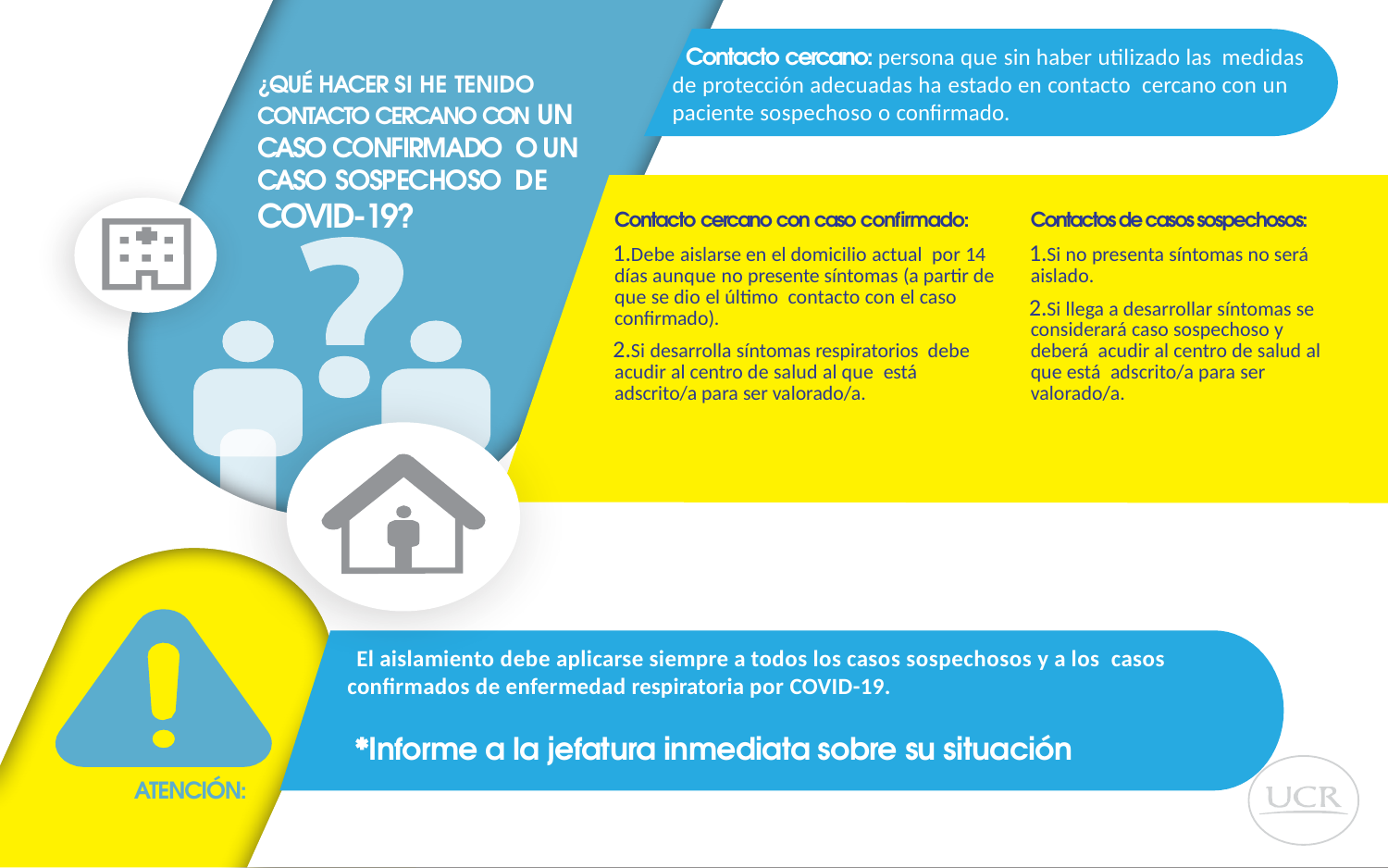

Contacto cercano: persona que sin haber utilizado las  medidas de protección adecuadas ha estado en contacto  cercano con un paciente sospechoso o confirmado.
¿QUÉ HACER SI HE TENIDO  CONTACTO CERCANO CON  UN CASO CONFIRMADO  O UN CASO SOSPECHOSO  DE COVID-19?

Contacto cercano con caso confirmado:
Debe aislarse en el domicilio actual  por 14 días aunque no presente síntomas (a partir de que se dio el último  contacto con el caso confirmado).
Si desarrolla síntomas respiratorios  debe acudir al centro de salud al que  está adscrito/a para ser valorado/a.
Contactos de casos sospechosos:
Si no presenta síntomas no será  aislado.
Si llega a desarrollar síntomas se  considerará caso sospechoso y deberá  acudir al centro de salud al que está  adscrito/a para ser valorado/a.

El aislamiento debe aplicarse siempre a todos los casos sospechosos y a los  casos confirmados de enfermedad respiratoria por COVID-19.

*Informe a la jefatura inmediata sobre su situación
ATENCIÓN: